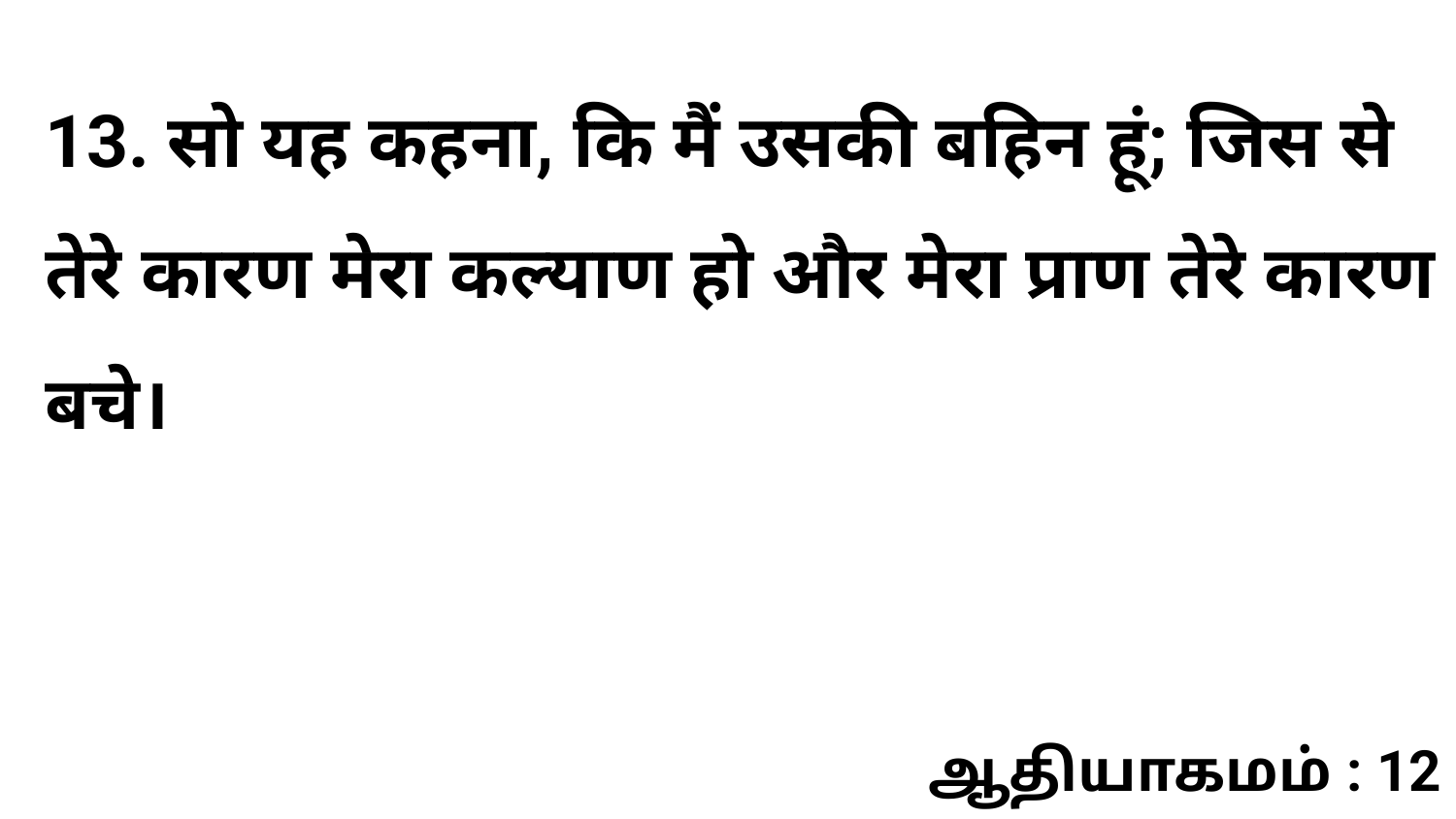

13. सो यह कहना, कि मैं उसकी बहिन हूं; जिस से तेरे कारण मेरा कल्याण हो और मेरा प्राण तेरे कारण बचे।
ஆதியாகமம் : 12